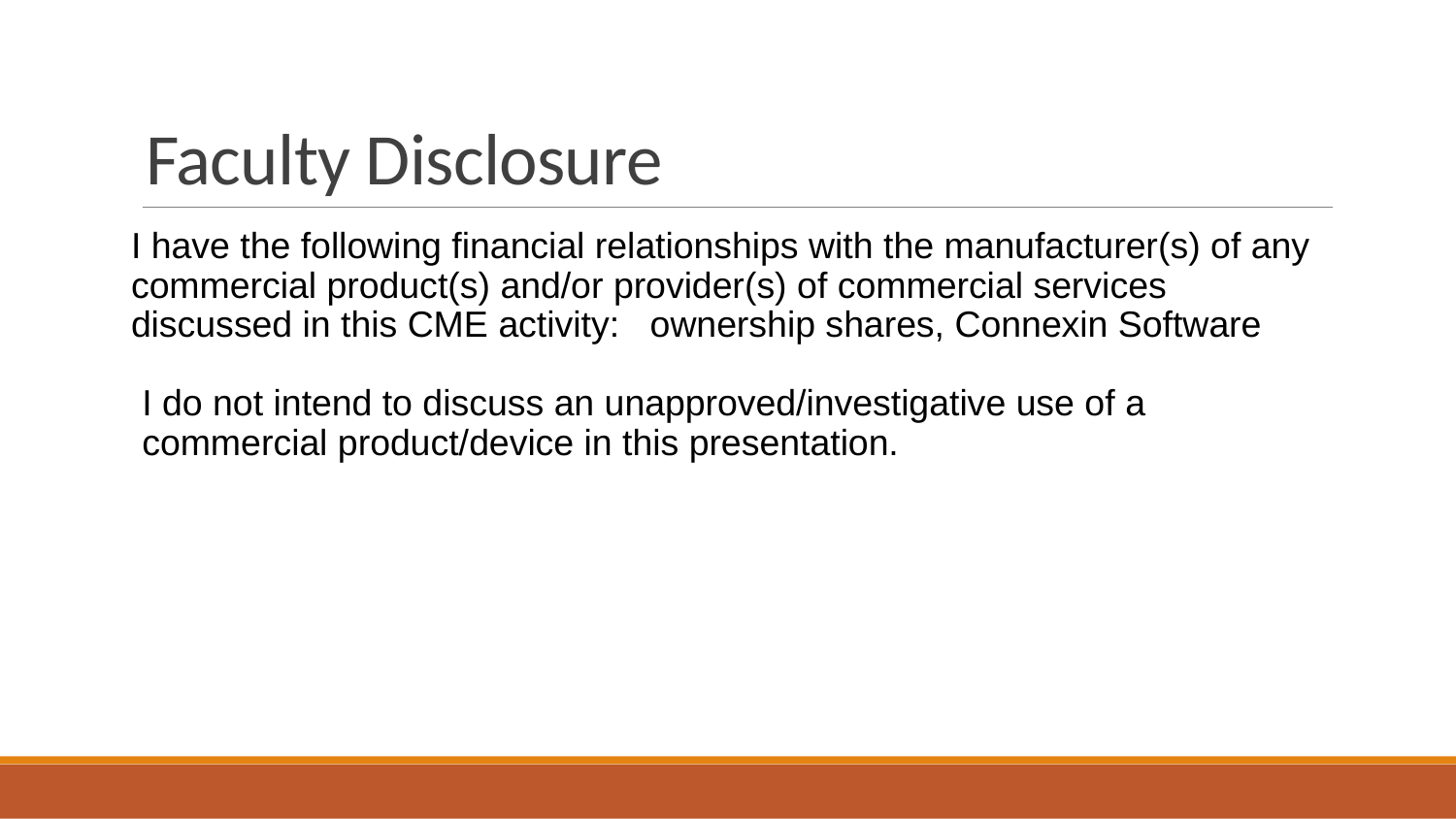

# Faculty Disclosure
I have the following financial relationships with the manufacturer(s) of any commercial product(s) and/or provider(s) of commercial services discussed in this CME activity:   ownership shares, Connexin Software
                     
I do not intend to discuss an unapproved/investigative use of a commercial product/device in this presentation.